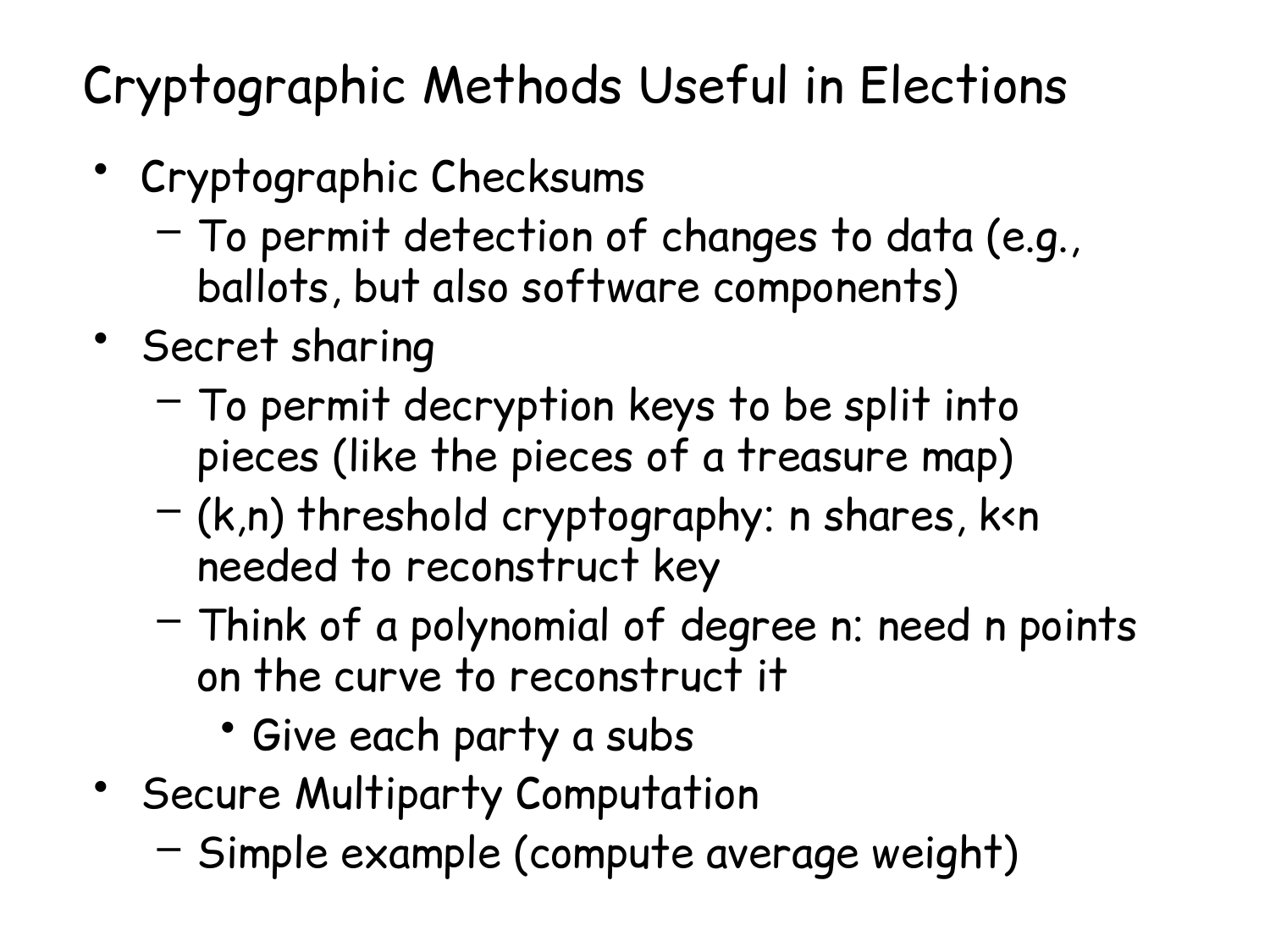

# Cryptographic Methods Useful in Elections
Cryptographic Checksums
To permit detection of changes to data (e.g., ballots, but also software components)
Secret sharing
To permit decryption keys to be split into pieces (like the pieces of a treasure map)
(k,n) threshold cryptography: n shares, k<n needed to reconstruct key
Think of a polynomial of degree n: need n points on the curve to reconstruct it
Give each party a subs
Secure Multiparty Computation
Simple example (compute average weight)